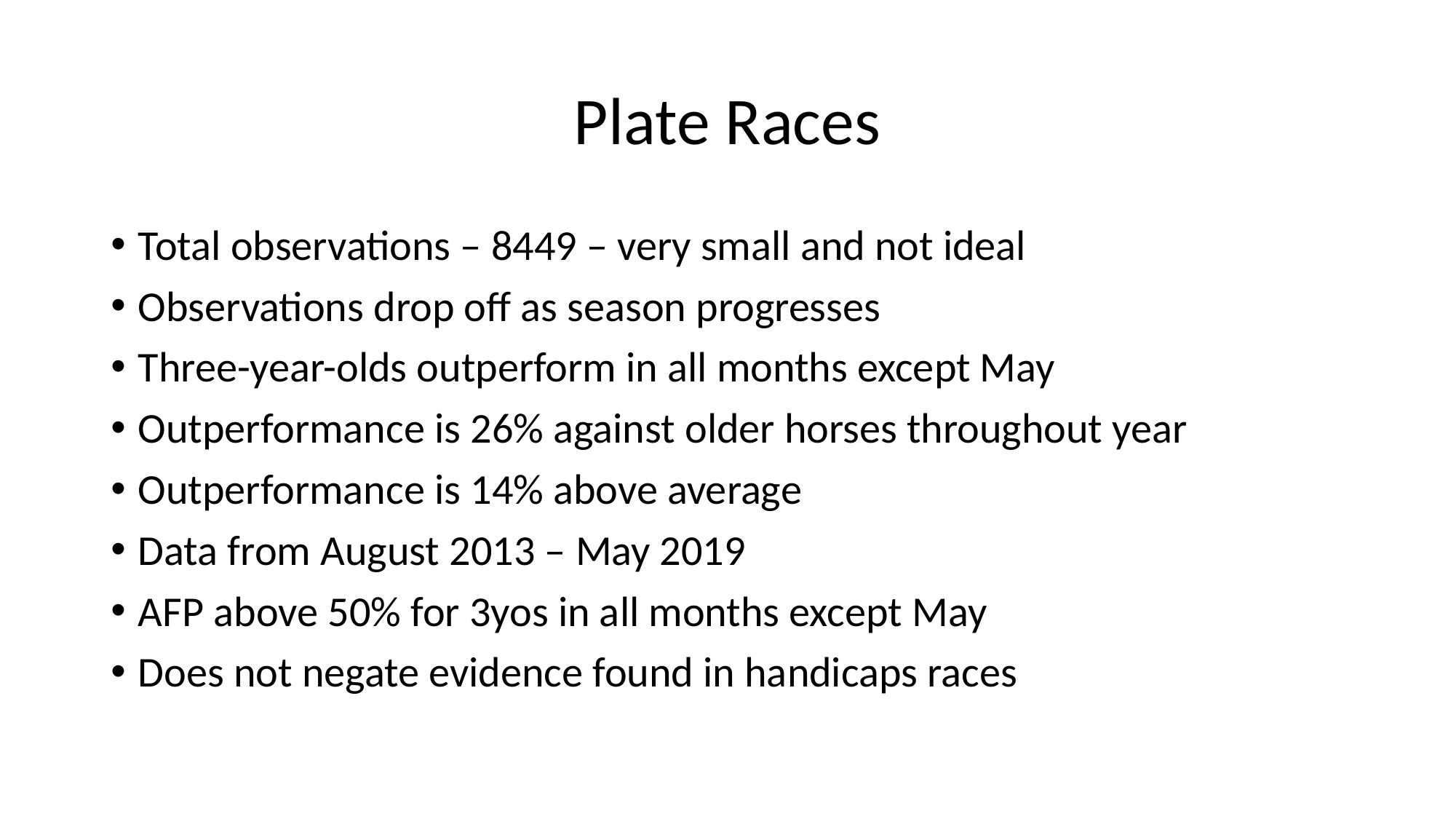

# Plate Races
Total observations – 8449 – very small and not ideal
Observations drop off as season progresses
Three-year-olds outperform in all months except May
Outperformance is 26% against older horses throughout year
Outperformance is 14% above average
Data from August 2013 – May 2019
AFP above 50% for 3yos in all months except May
Does not negate evidence found in handicaps races